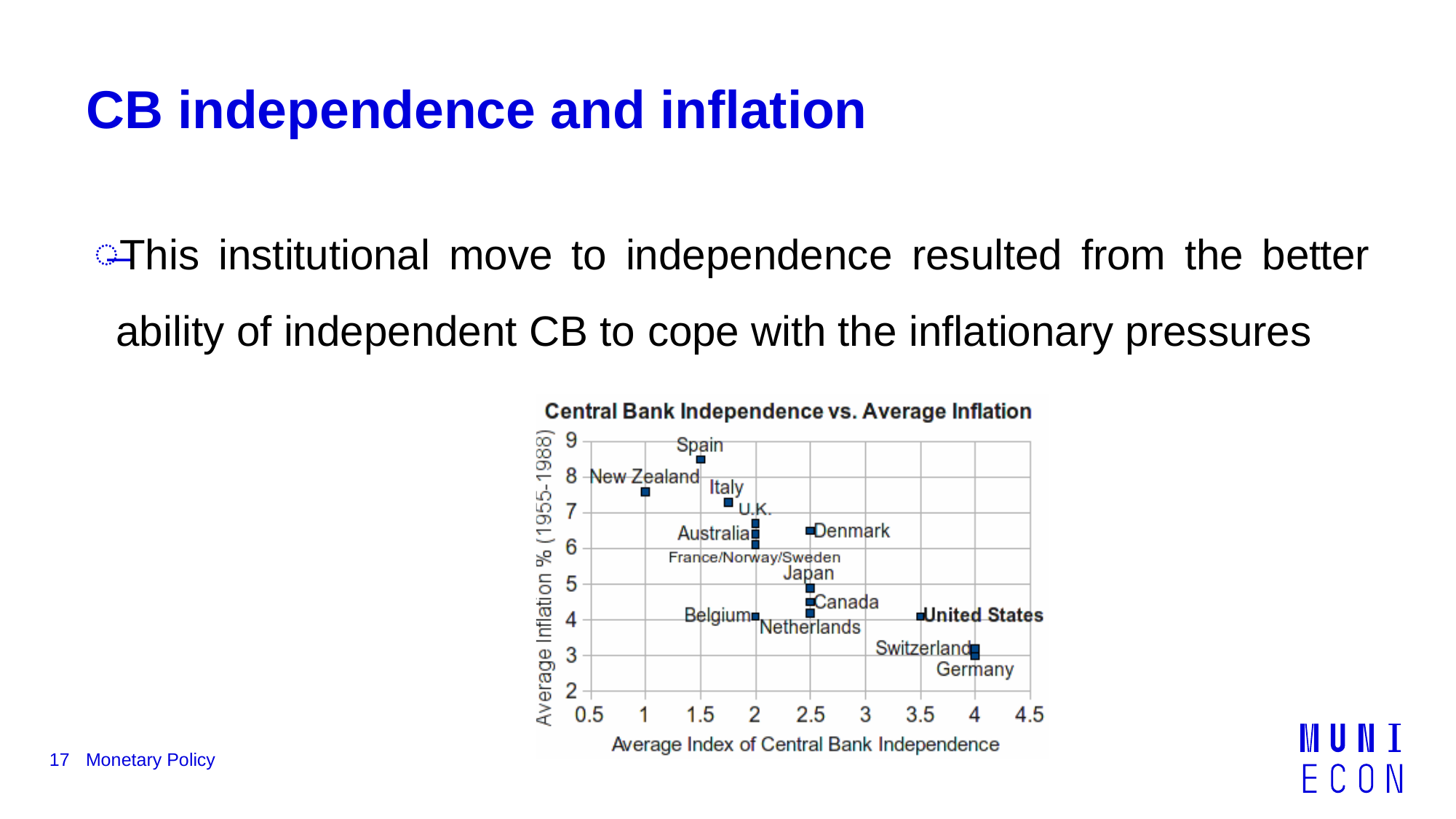

# CB independence and inﬂation
This institutional move to independence resulted from the better ability of independent CB to cope with the inﬂationary pressures

17
Monetary Policy